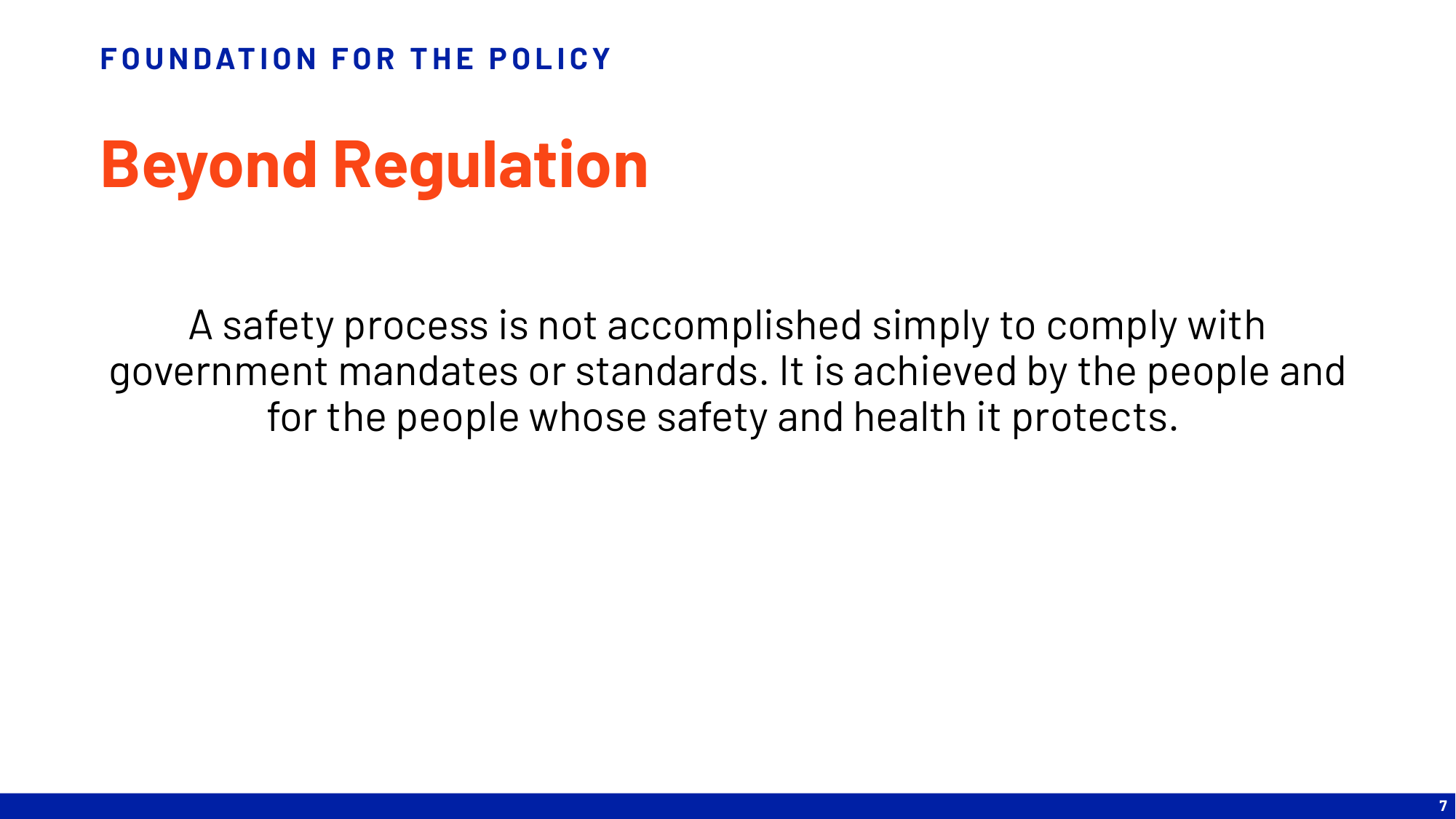

FOUNDATION FOR THE POLICY
# Beyond Regulation
A safety process is not accomplished simply to comply with government mandates or standards. It is achieved by the people and for the people whose safety and health it protects.
7